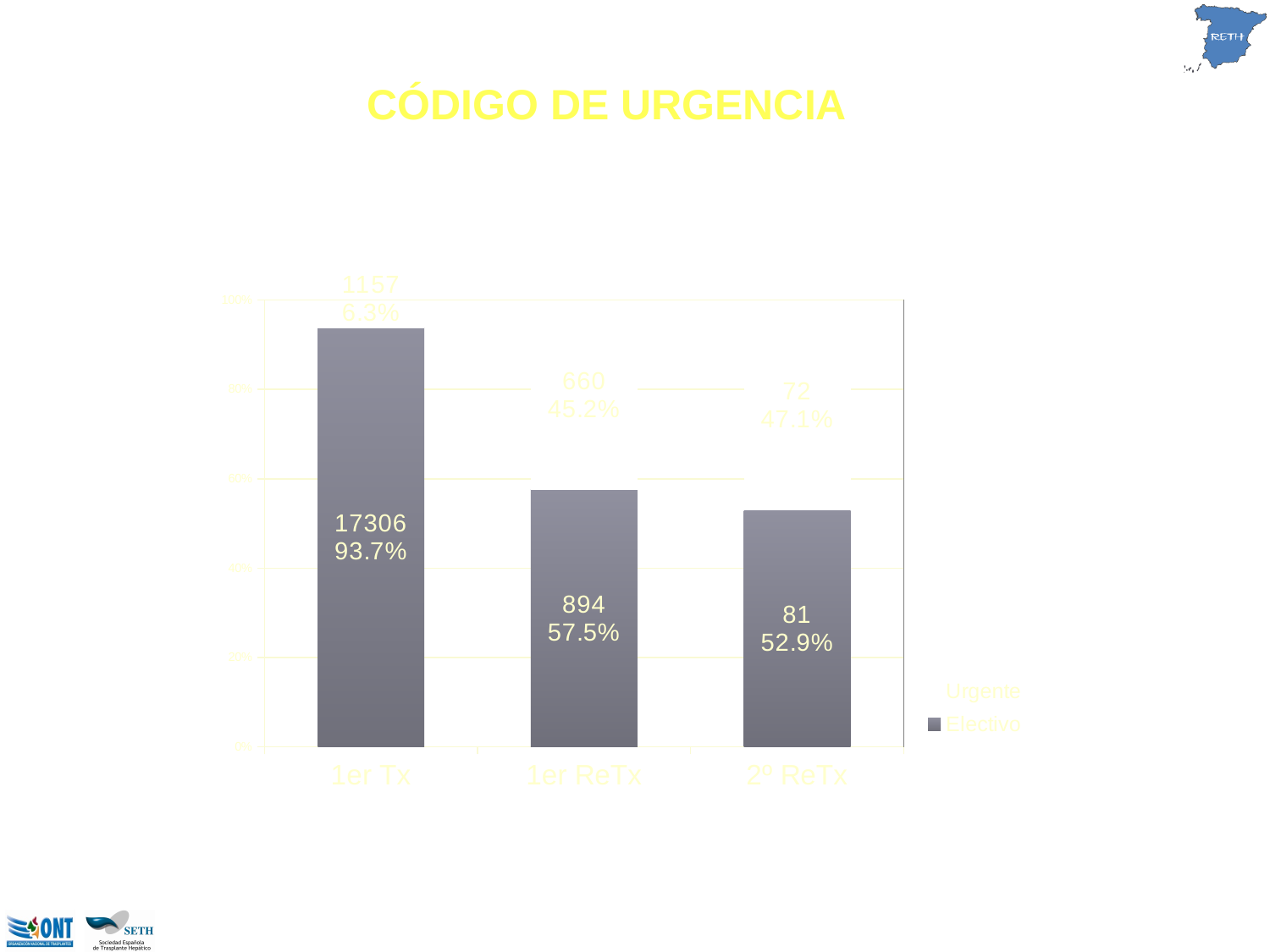

CÓDIGO DE URGENCIA

### Chart

| Category | Electivo | Urgente |
|---|---|---|
| 1er Tx | 17306.0 | 1157.0 |
| 1er ReTx | 894.0 | 660.0 |
| 2º ReTx | 81.0 | 72.0 |